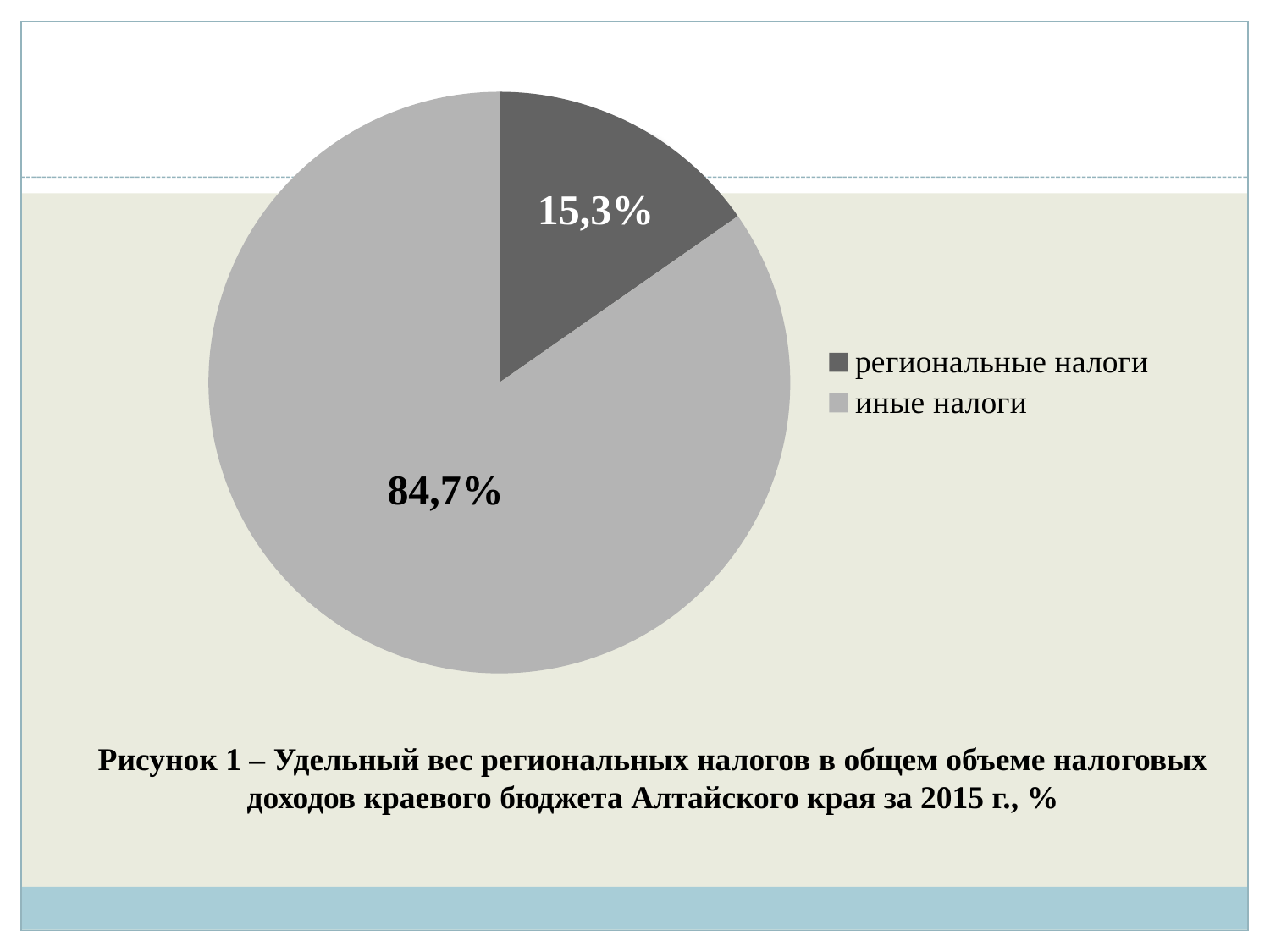

### Chart

| Category | Столбец1 |
|---|---|
| региональные налоги | 15.3 |
| иные налоги | 84.7 |
15,3%
84,7%
# Рисунок 1 – Удельный вес региональных налогов в общем объеме налоговых доходов краевого бюджета Алтайского края за 2015 г., %